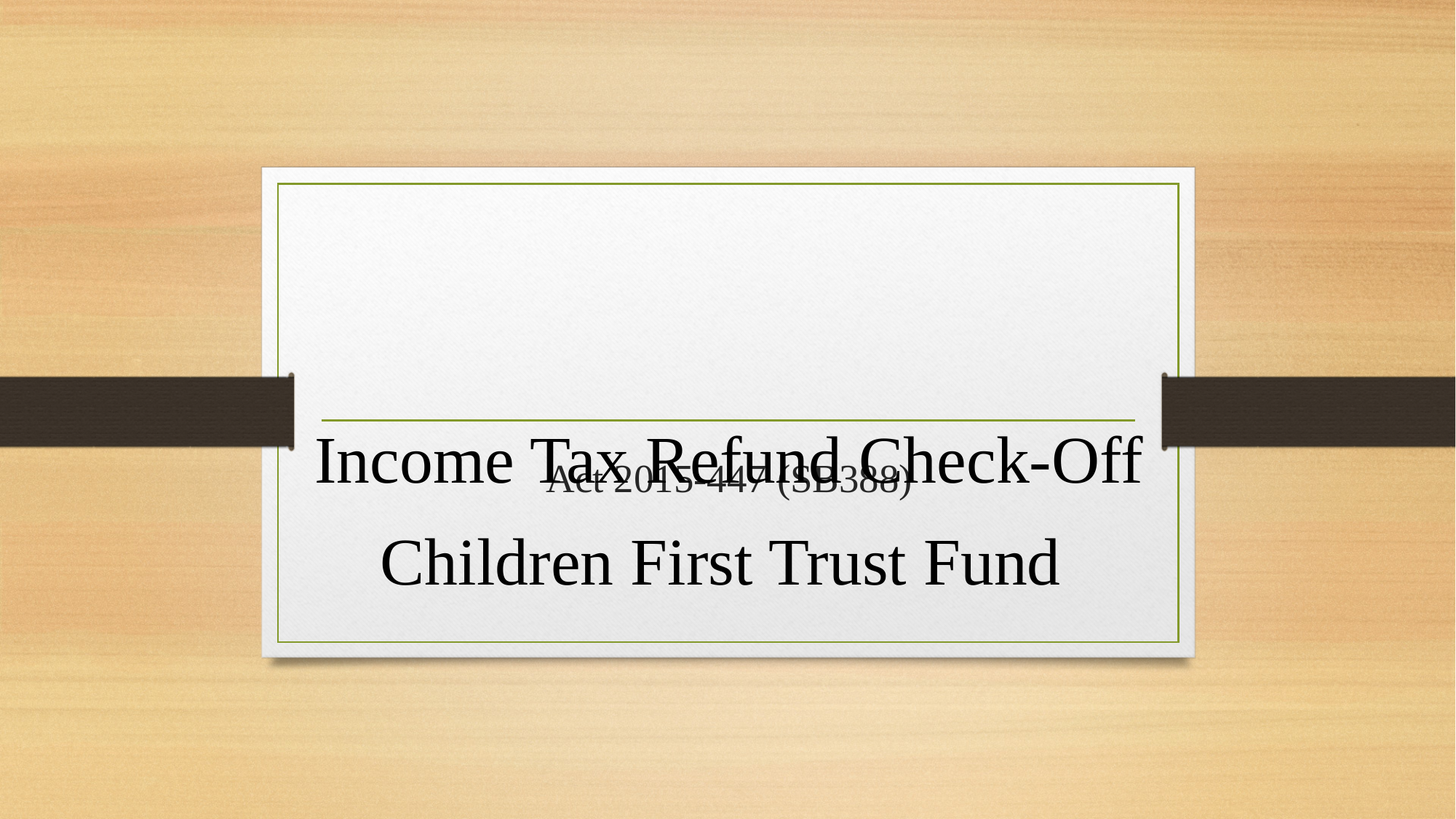

Income Tax Refund Check-Off
Children First Trust Fund
# Act 2015-447 (SB388)